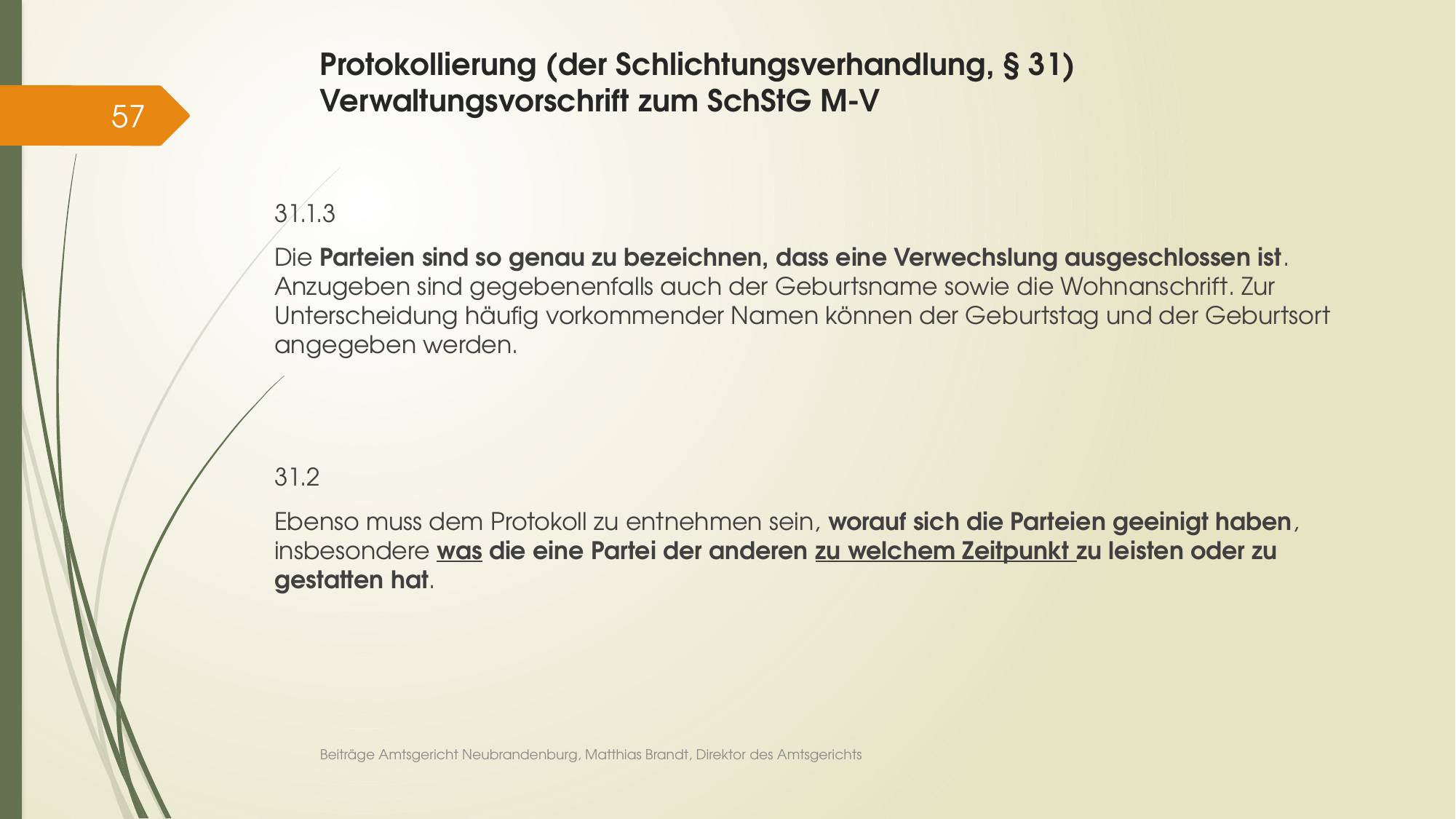

# Protokollierung (der Schlichtungsverhandlung, § 31) Verwaltungsvorschrift zum SchStG M-V
57
31.1.3
Die Parteien sind so genau zu bezeichnen, dass eine Verwechslung ausgeschlossen ist. Anzugeben sind gegebenenfalls auch der Geburtsname sowie die Wohnanschrift. Zur Unterscheidung häufig vorkommender Namen können der Geburtstag und der Geburtsort angegeben werden.

31.2
Ebenso muss dem Protokoll zu entnehmen sein, worauf sich die Parteien geeinigt haben, insbesondere was die eine Partei der anderen zu welchem Zeitpunkt zu leisten oder zu gestatten hat.
Beiträge Amtsgericht Neubrandenburg, Matthias Brandt, Direktor des Amtsgerichts